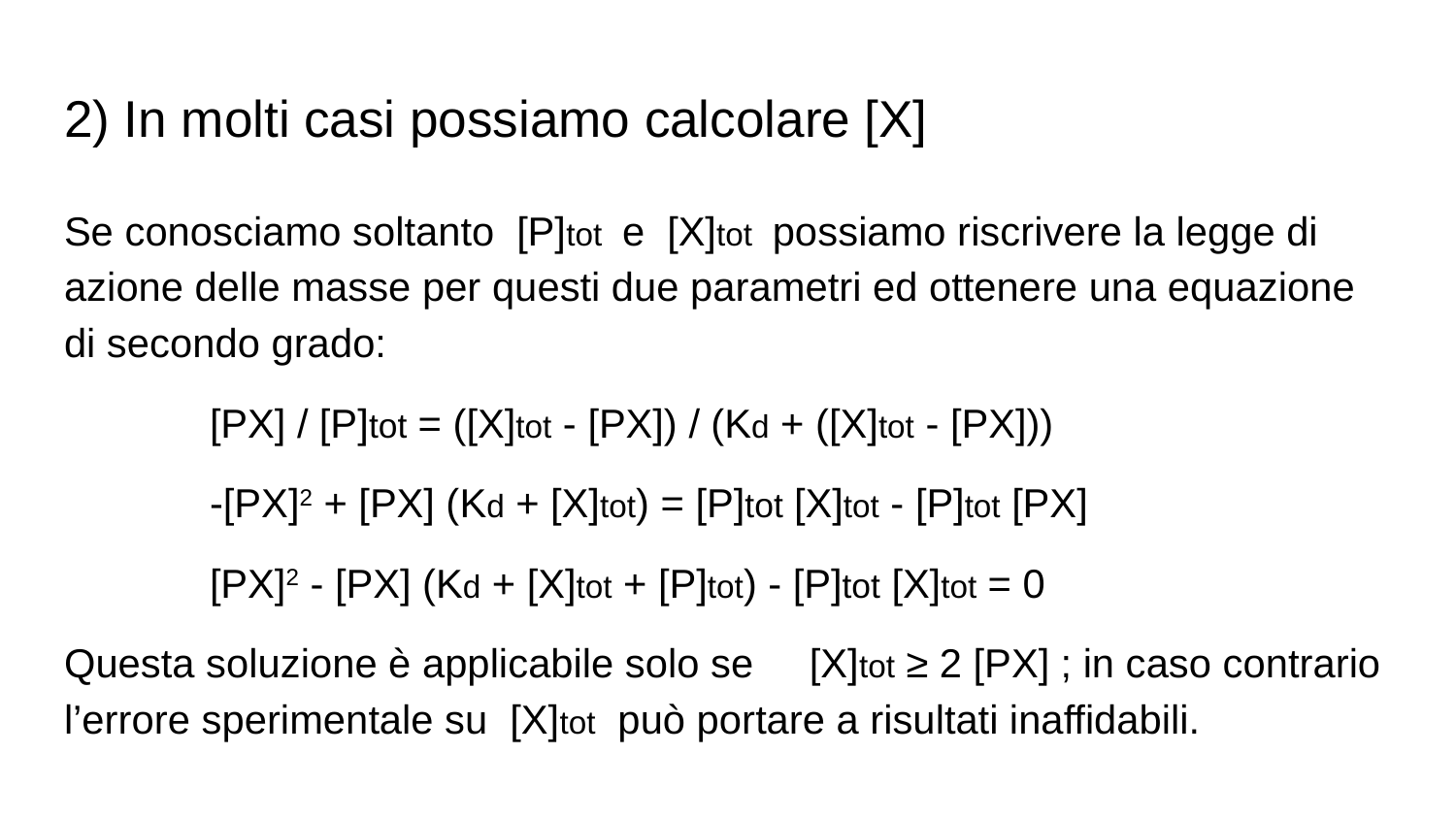

# 2) In molti casi possiamo calcolare [X]
Se conosciamo soltanto  [P]tot  e  [X]tot  possiamo riscrivere la legge di azione delle masse per questi due parametri ed ottenere una equazione di secondo grado:
[PX] / [P]tot = ([X]tot - [PX]) / (Kd + ([X]tot - [PX]))
-[PX]2 + [PX] (Kd + [X]tot) = [P]tot [X]tot - [P]tot [PX]
[PX]2 - [PX] (Kd + [X]tot + [P]tot) - [P]tot [X]tot = 0
Questa soluzione è applicabile solo se     [X]tot ≥ 2 [PX] ; in caso contrario l’errore sperimentale su  [X]tot  può portare a risultati inaffidabili.